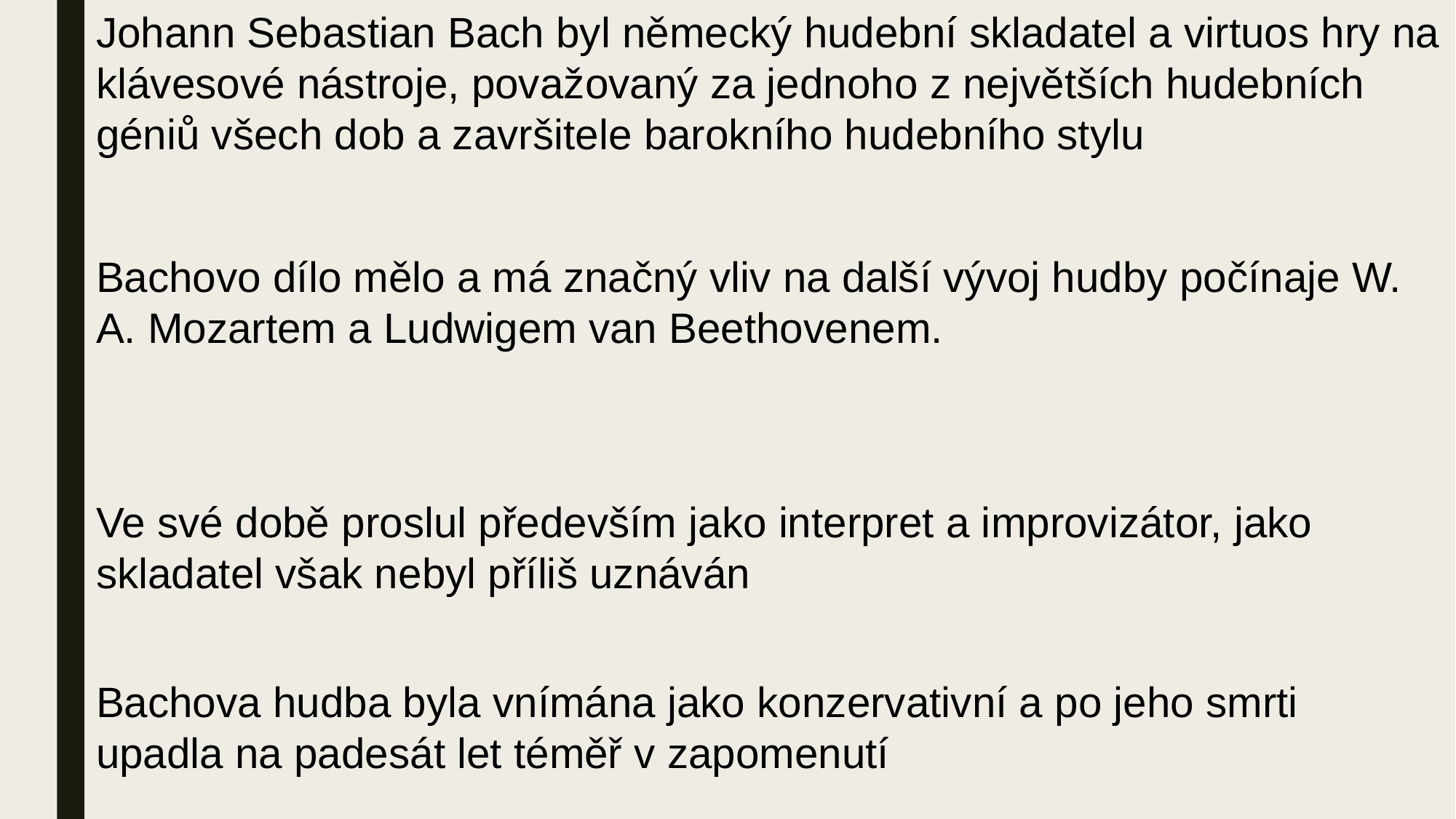

Johann Sebastian Bach byl německý hudební skladatel a virtuos hry na klávesové nástroje, považovaný za jednoho z největších hudebních géniů všech dob a završitele barokního hudebního stylu
Bachovo dílo mělo a má značný vliv na další vývoj hudby počínaje W. A. Mozartem a Ludwigem van Beethovenem.
Ve své době proslul především jako interpret a improvizátor, jako skladatel však nebyl příliš uznáván
Bachova hudba byla vnímána jako konzervativní a po jeho smrti upadla na padesát let téměř v zapomenutí